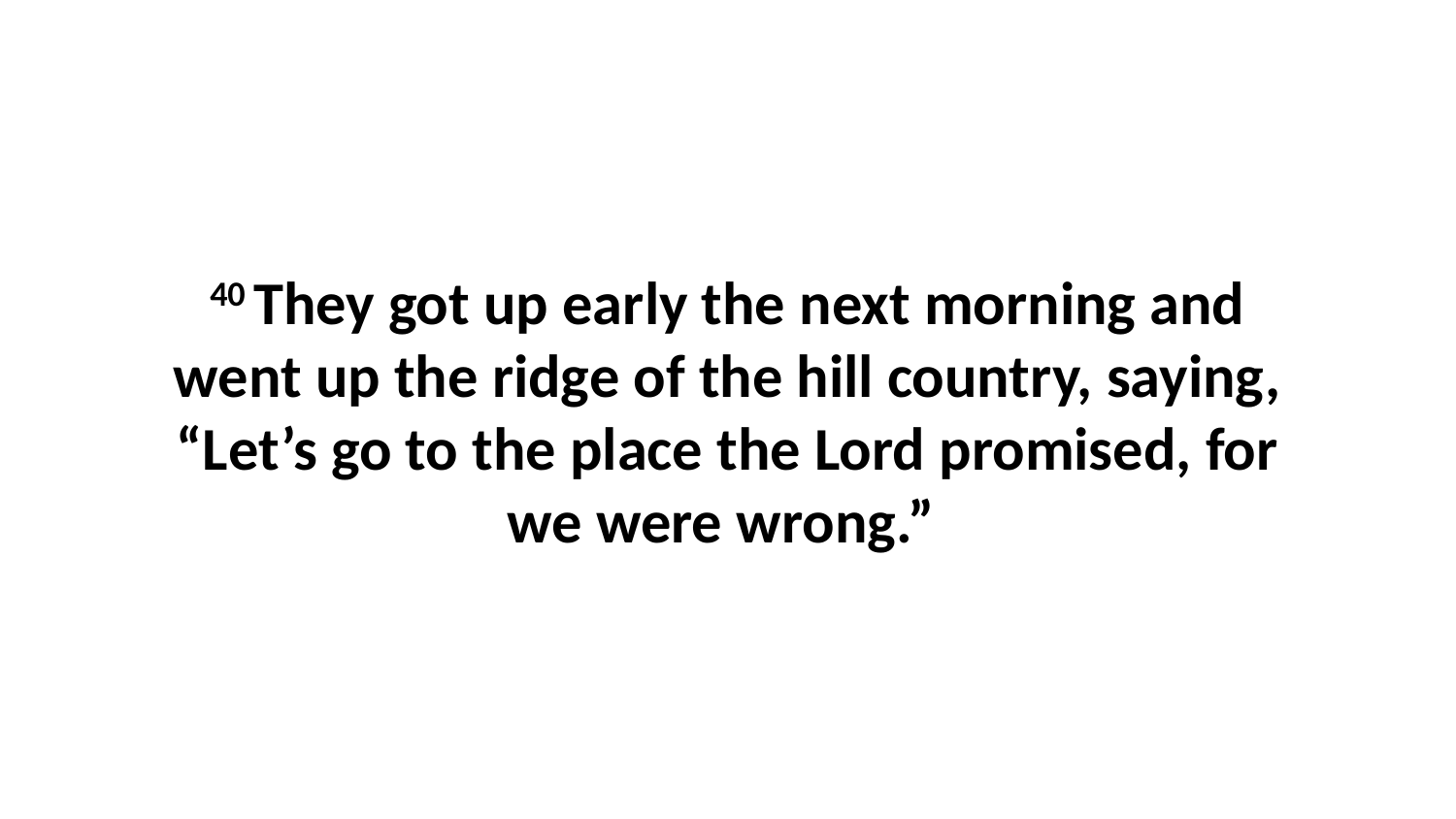

40 They got up early the next morning and went up the ridge of the hill country, saying, “Let’s go to the place the Lord promised, for we were wrong.”